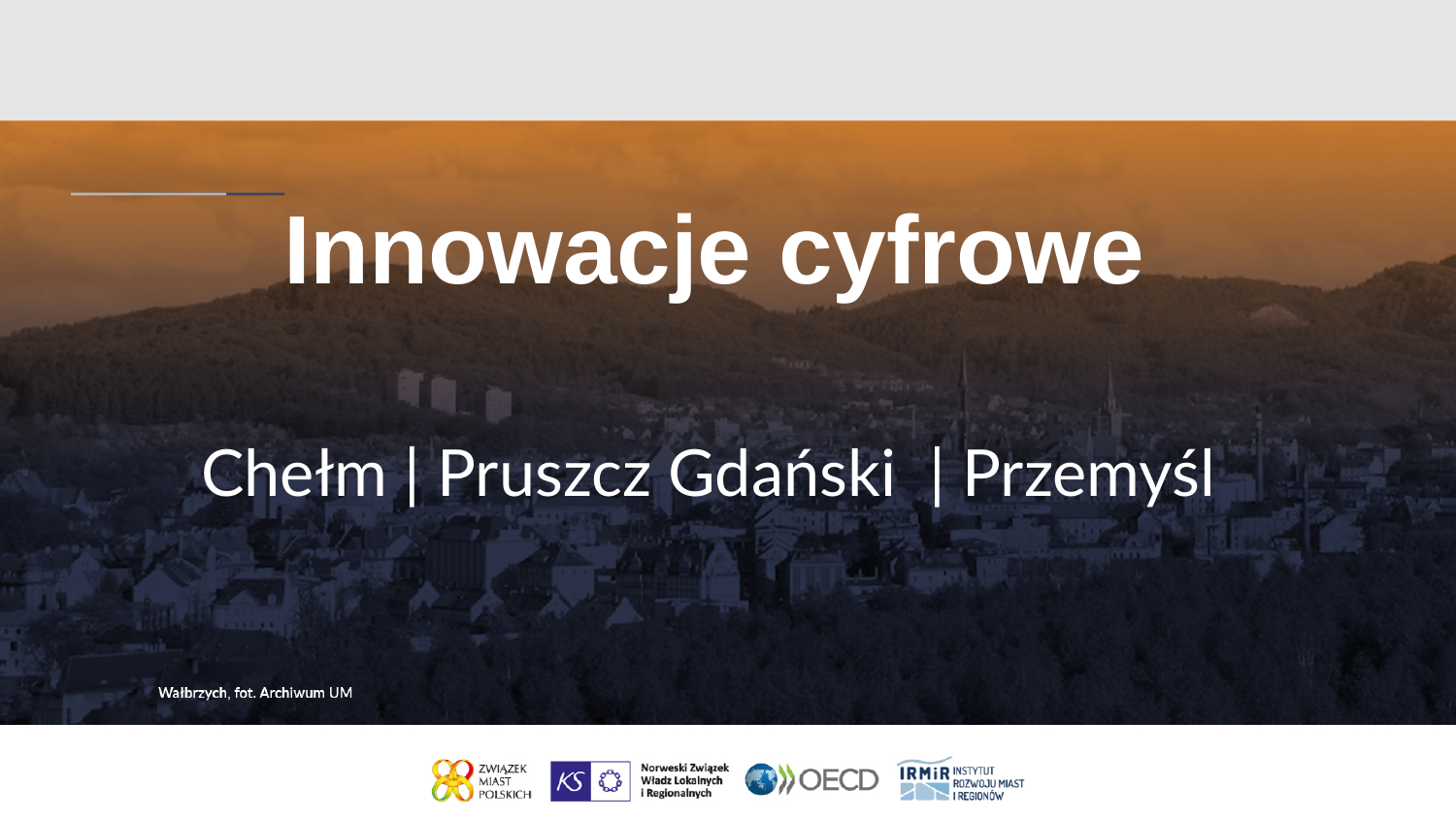

# Innowacje cyfrowe
Chełm | Pruszcz Gdański  | Przemyśl